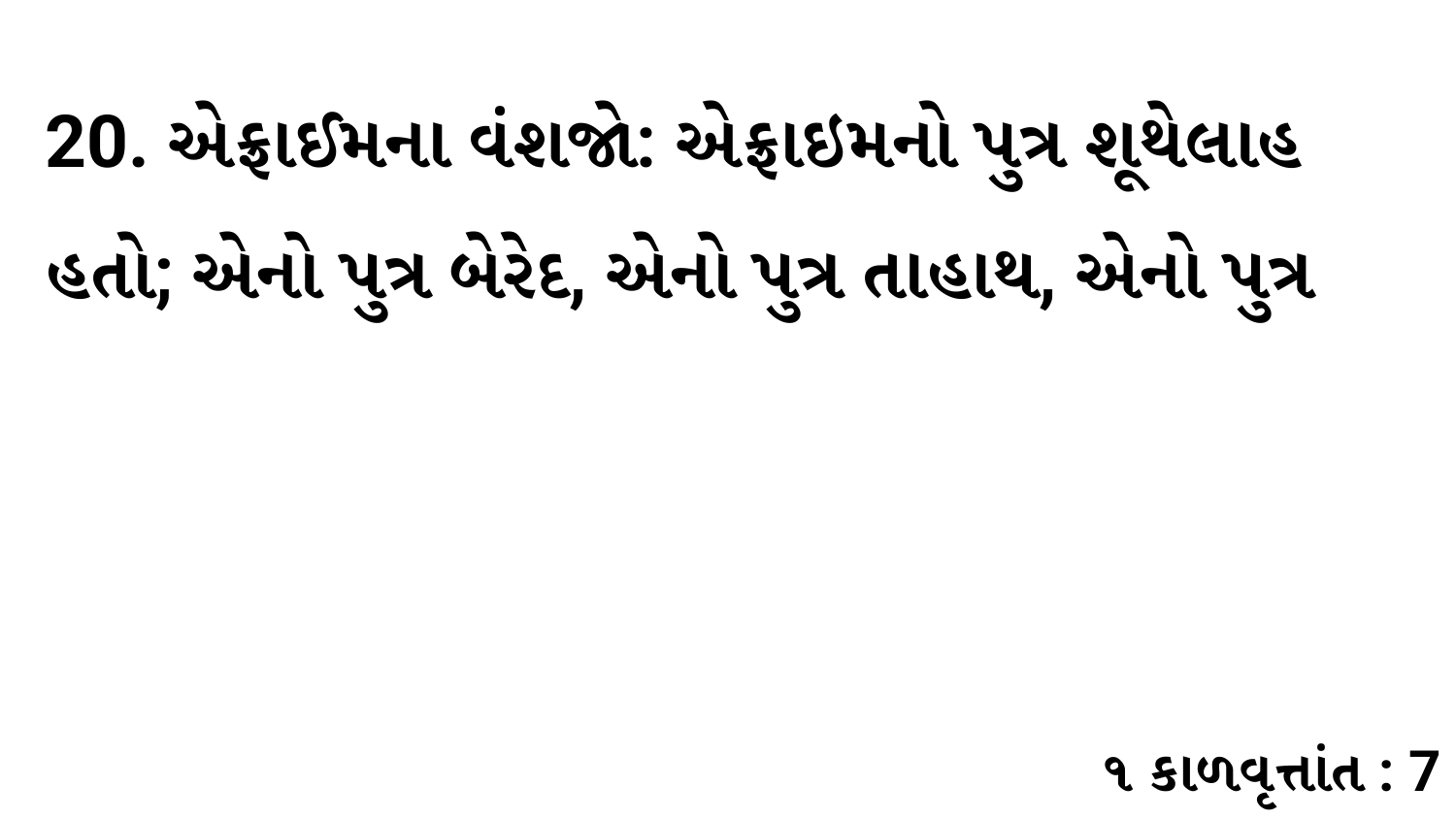

20. એફ્રાઈમના વંશજો: એફ્રાઇમનો પુત્ર શૂથેલાહ હતો; એનો પુત્ર બેરેદ, એનો પુત્ર તાહાથ, એનો પુત્ર
૧ કાળવૃત્તાંત : 7